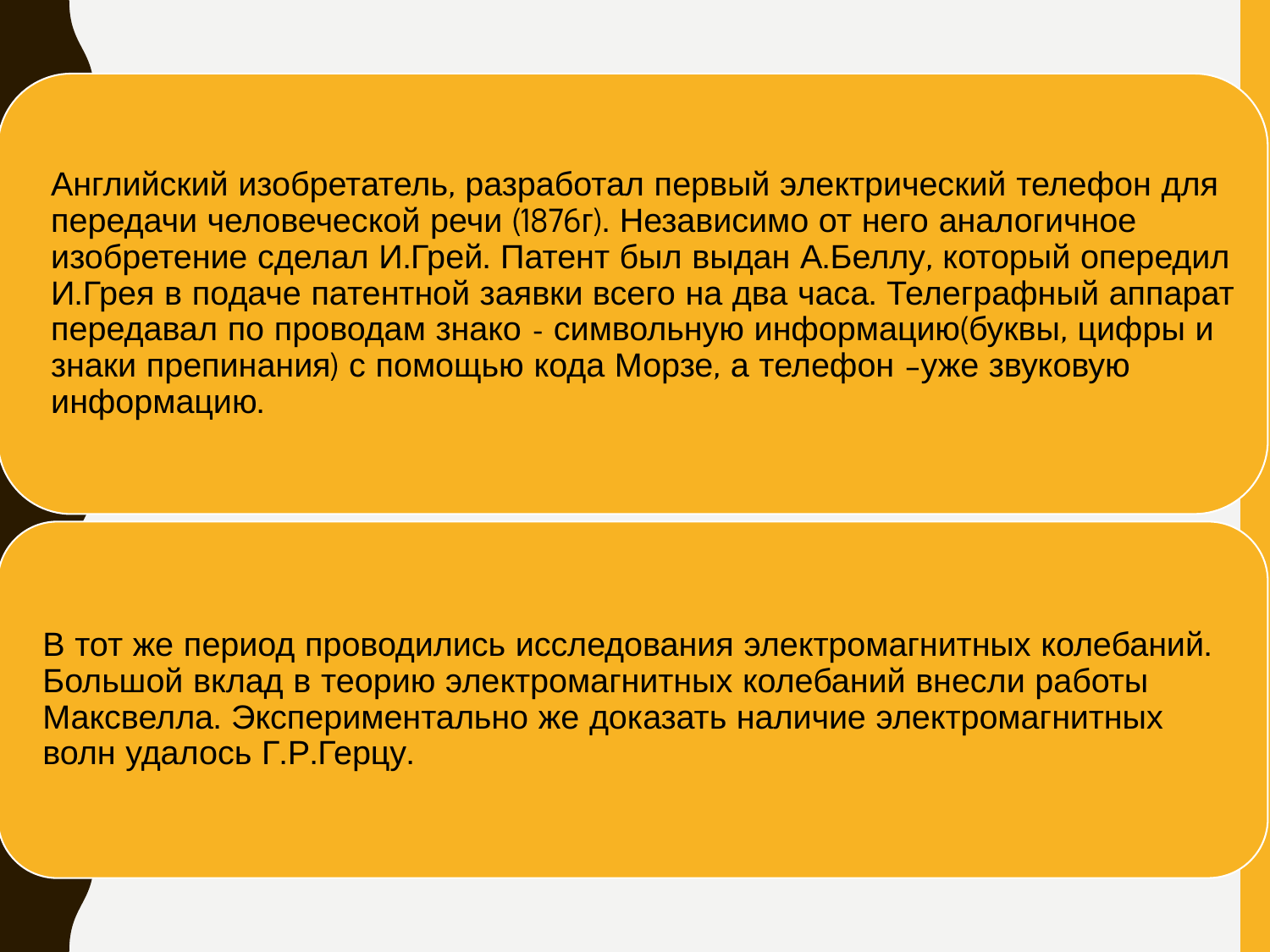

Английский изобретатель, разработал первый электрический телефон для передачи человеческой речи (1876г). Независимо от него аналогичное изобретение сделал И.Грей. Патент был выдан А.Беллу, который опередил И.Грея в подаче патентной заявки всего на два часа. Телеграфный аппарат передавал по проводам знако - символьную информацию(буквы, цифры и знаки препинания) с помощью кода Морзе, а телефон –уже звуковую информацию.
В тот же период проводились исследования электромагнитных колебаний. Большой вклад в теорию электромагнитных колебаний внесли работы Максвелла. Экспериментально же доказать наличие электромагнитных волн удалось Г.Р.Герцу.
#